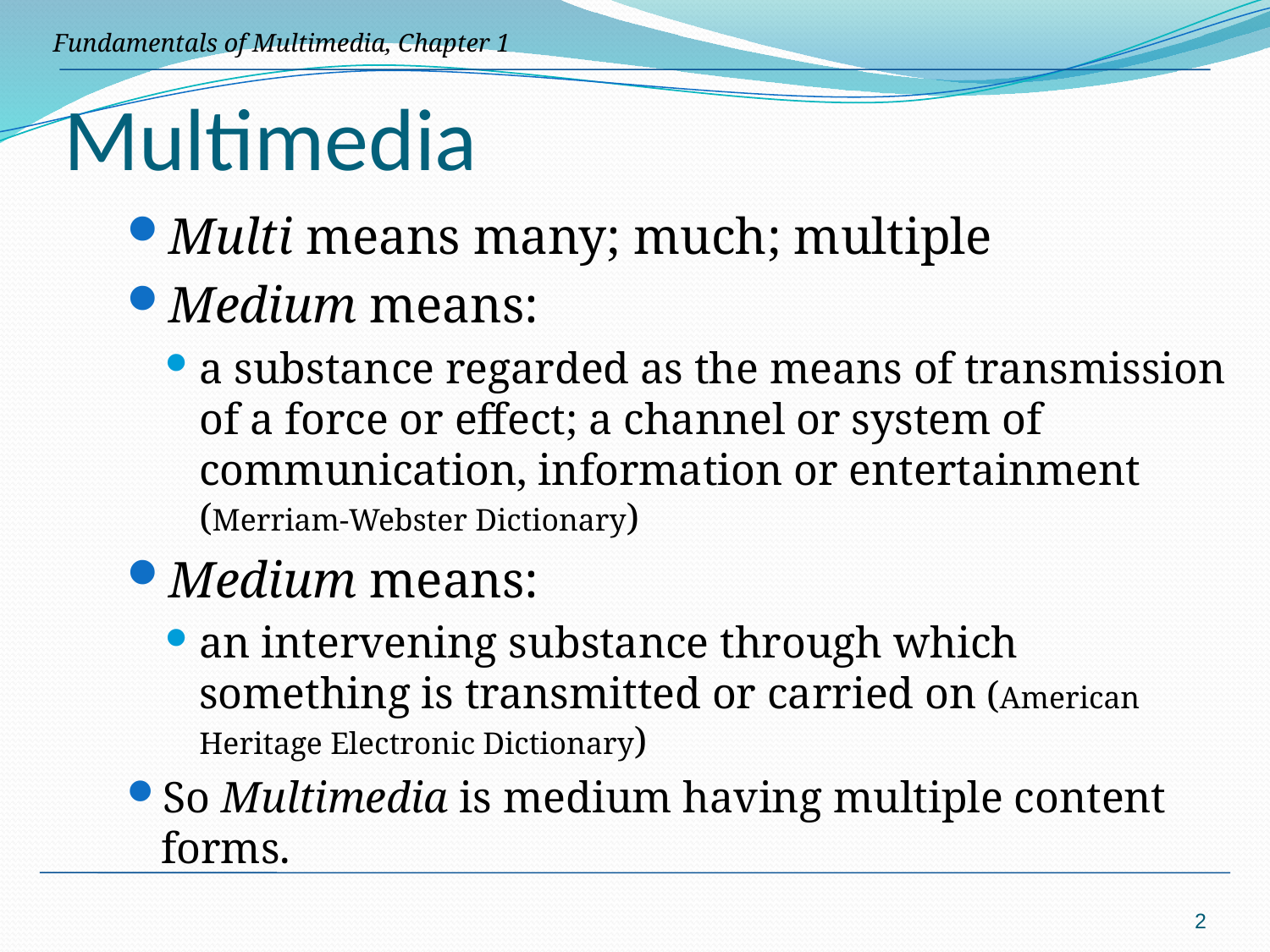

# Multimedia
Multi means many; much; multiple
Medium means:
a substance regarded as the means of transmission of a force or effect; a channel or system of communication, information or entertainment (Merriam-Webster Dictionary)
Medium means:
an intervening substance through which something is transmitted or carried on (American Heritage Electronic Dictionary)
So Multimedia is medium having multiple content forms.
2